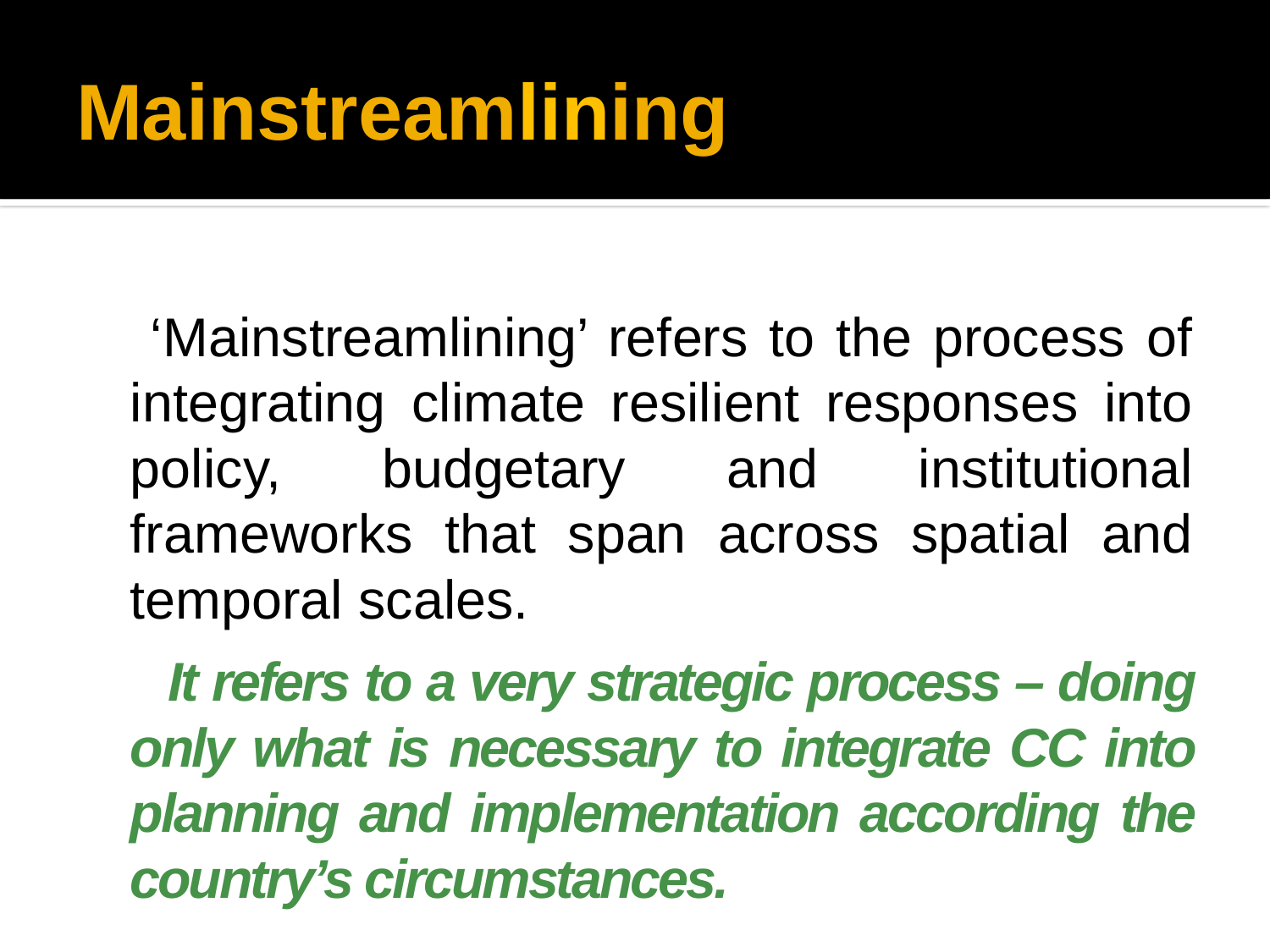

# Mainstreamlining
   ‘Mainstreamlining’ refers to the process of integrating climate resilient responses into policy, budgetary and institutional frameworks that span across spatial and temporal scales.

     It refers to a very strategic process – doing only what is necessary to integrate CC into planning and implementation according the country’s circumstances.